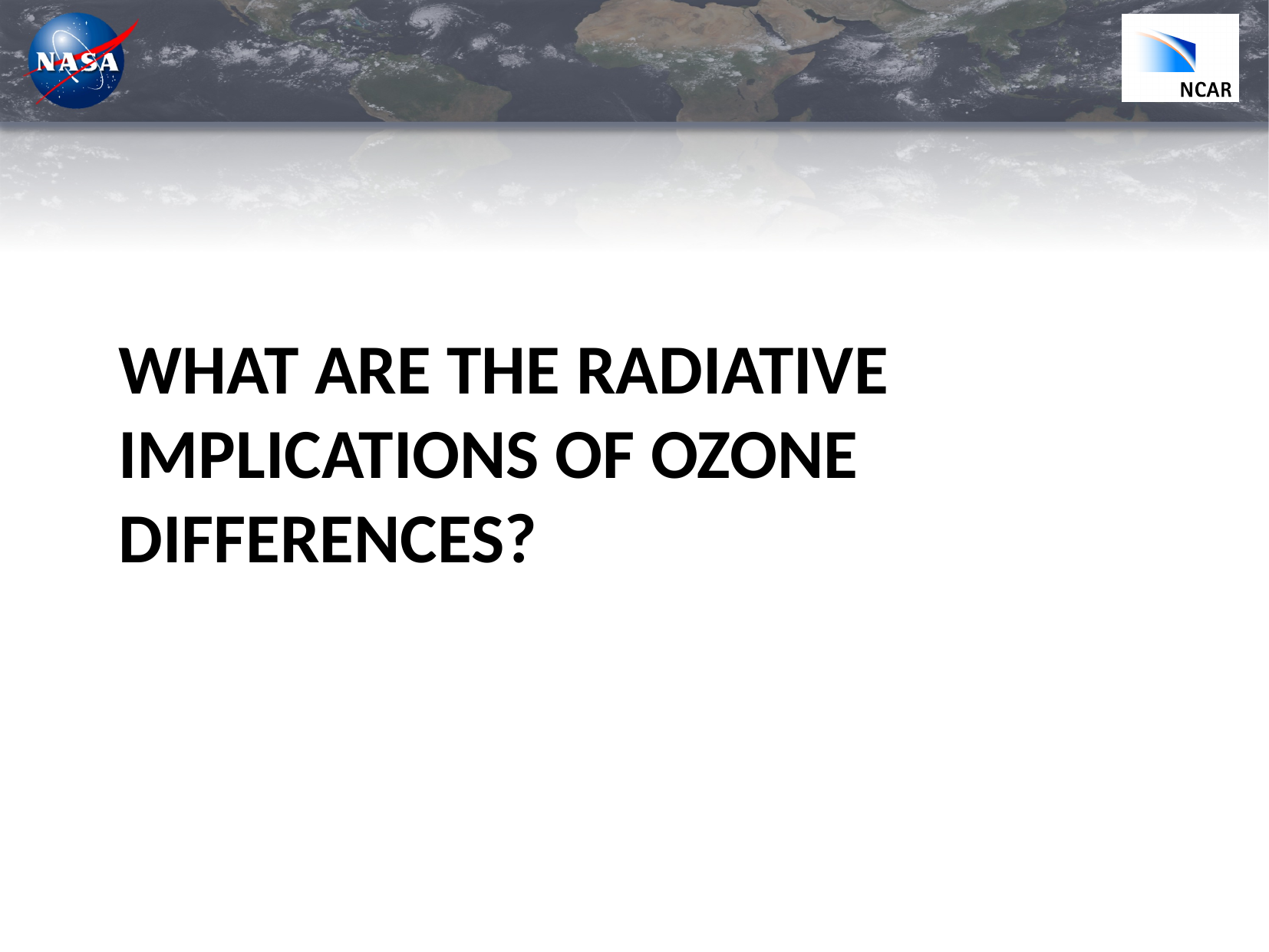

# What are the radiative implications of ozone differences?